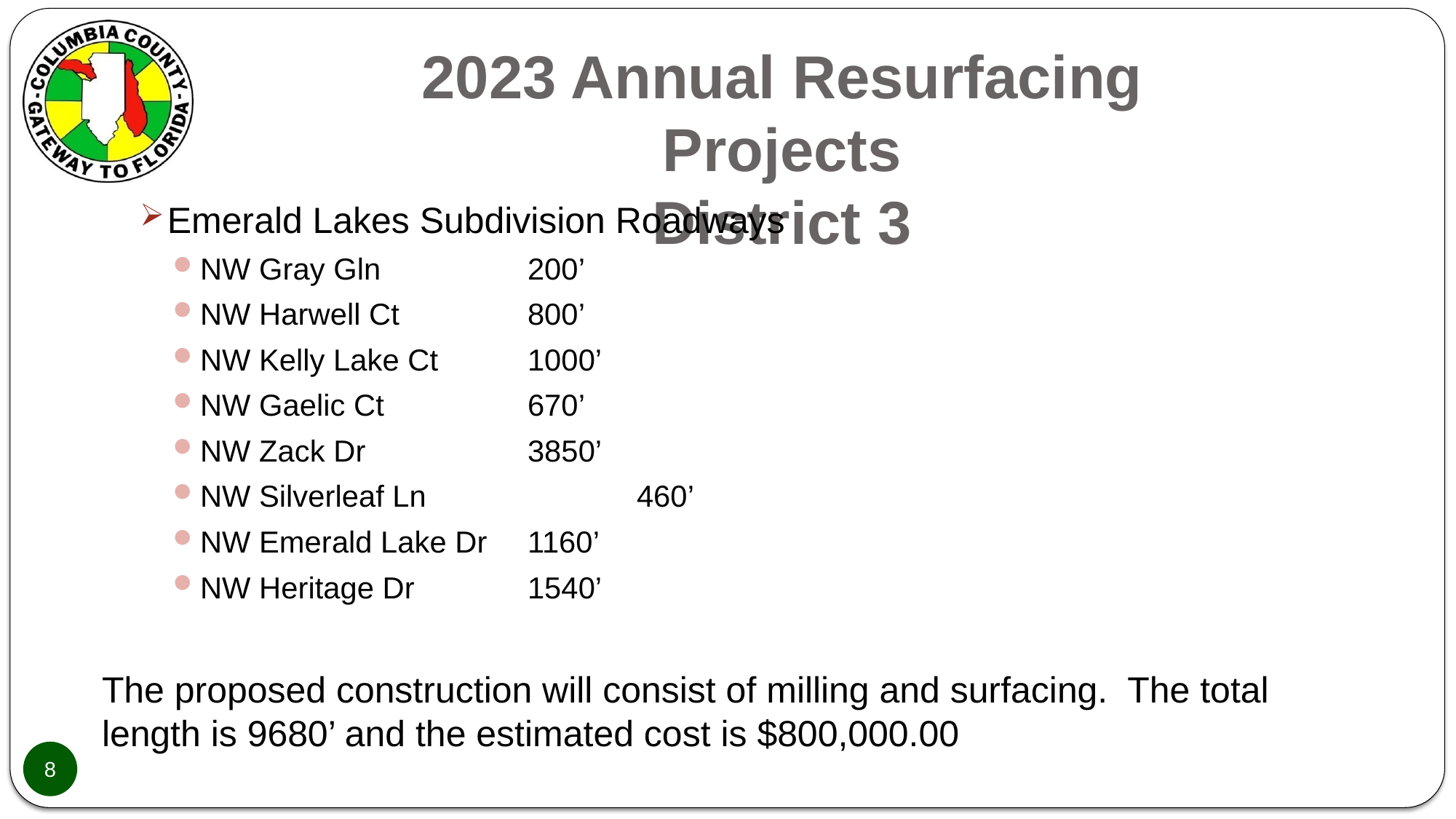

# 2023 Annual Resurfacing Projects District 3
Emerald Lakes Subdivision Roadways
NW Gray Gln		200’
NW Harwell Ct		800’
NW Kelly Lake Ct	1000’
NW Gaelic Ct		670’
NW Zack Dr		3850’
NW Silverleaf Ln		460’
NW Emerald Lake Dr	1160’
NW Heritage Dr		1540’

The proposed construction will consist of milling and surfacing.  The total length is 9680’ and the estimated cost is $800,000.00
8